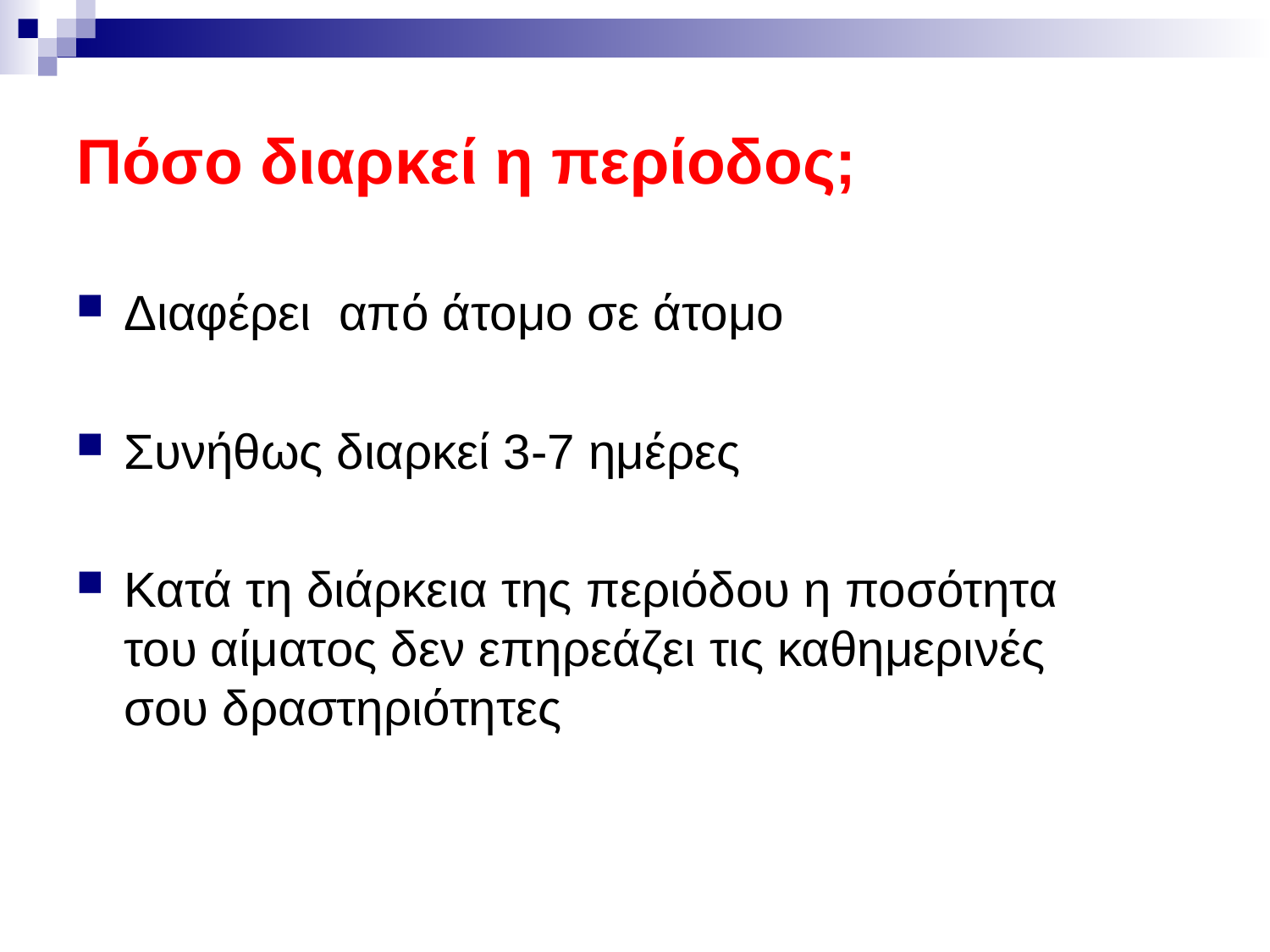

# Πόσο διαρκεί η περίοδος;
Διαφέρει  από άτομο σε άτομο

Συνήθως διαρκεί 3-7 ημέρες

Κατά τη διάρκεια της περιόδου η ποσότητα του αίματος δεν επηρεάζει τις καθημερινές σου δραστηριότητες